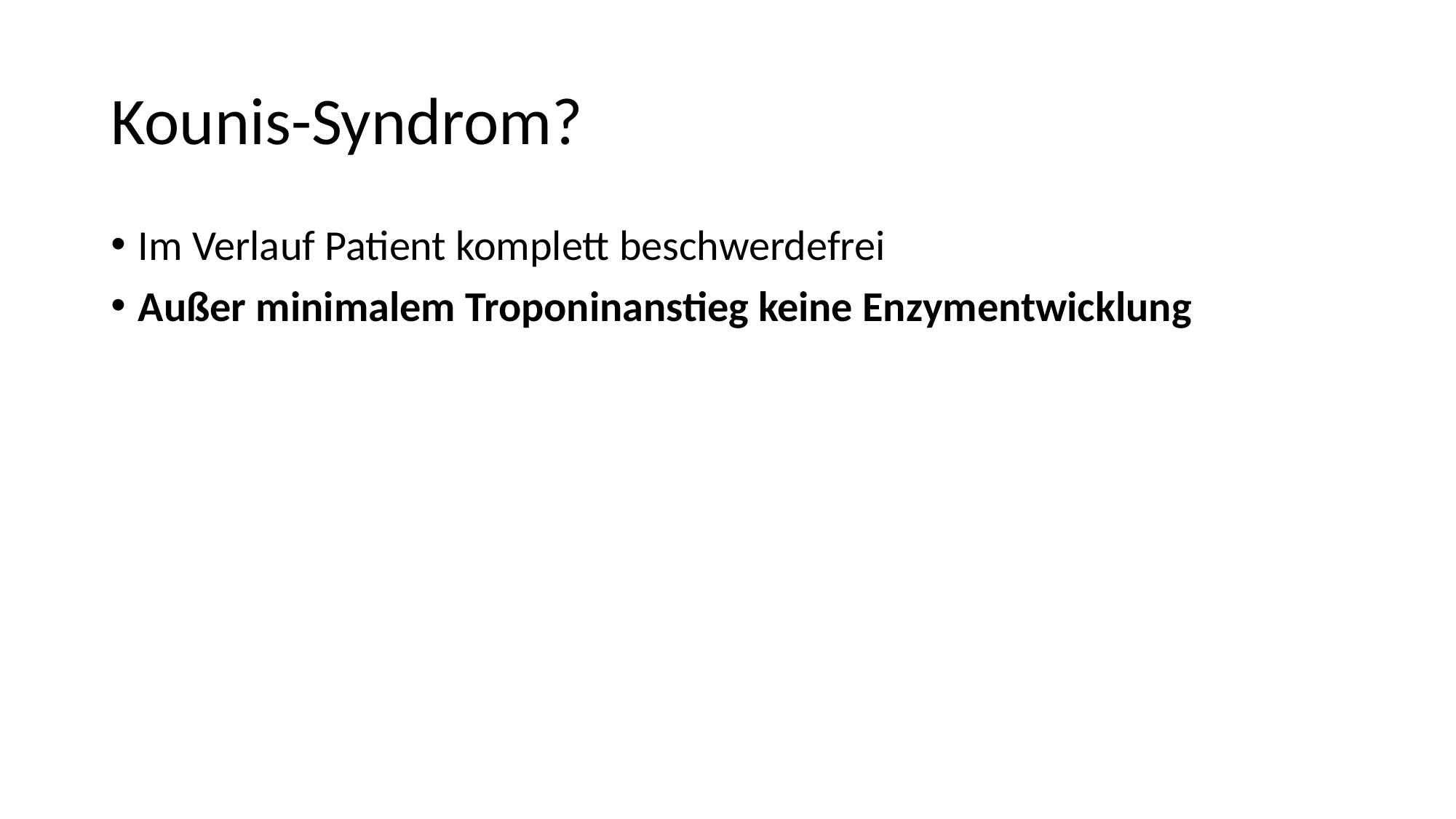

# Kounis-Syndrom?
Im Verlauf Patient komplett beschwerdefrei
Außer minimalem Troponinanstieg keine Enzymentwicklung